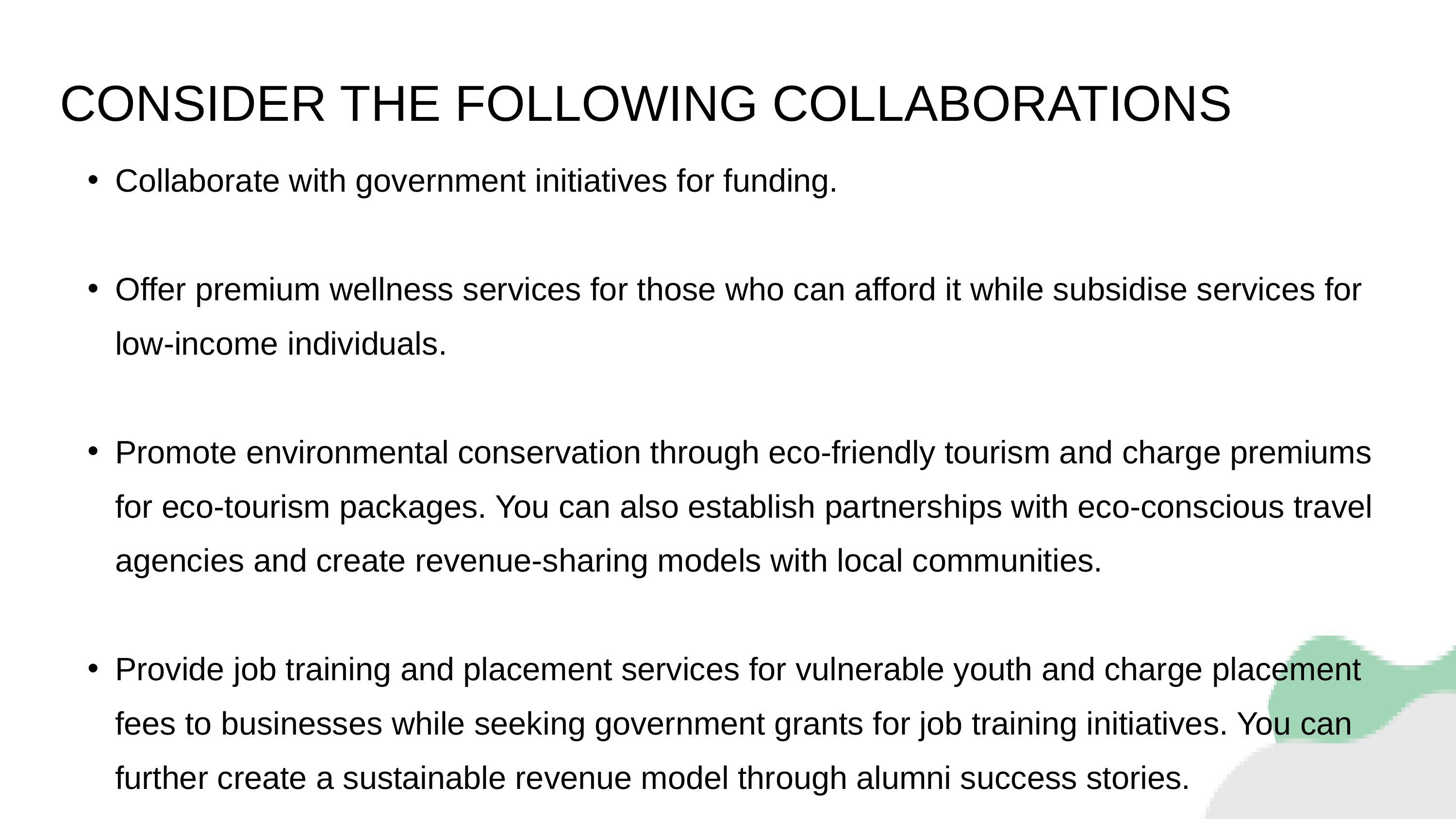

CONSIDER THE FOLLOWING COLLABORATIONS
Collaborate with government initiatives for funding.

Offer premium wellness services for those who can afford it while subsidise services for low-income individuals.

Promote environmental conservation through eco-friendly tourism and charge premiums for eco-tourism packages. You can also establish partnerships with eco-conscious travel agencies and create revenue-sharing models with local communities.

Provide job training and placement services for vulnerable youth and charge placement fees to businesses while seeking government grants for job training initiatives. You can further create a sustainable revenue model through alumni success stories.